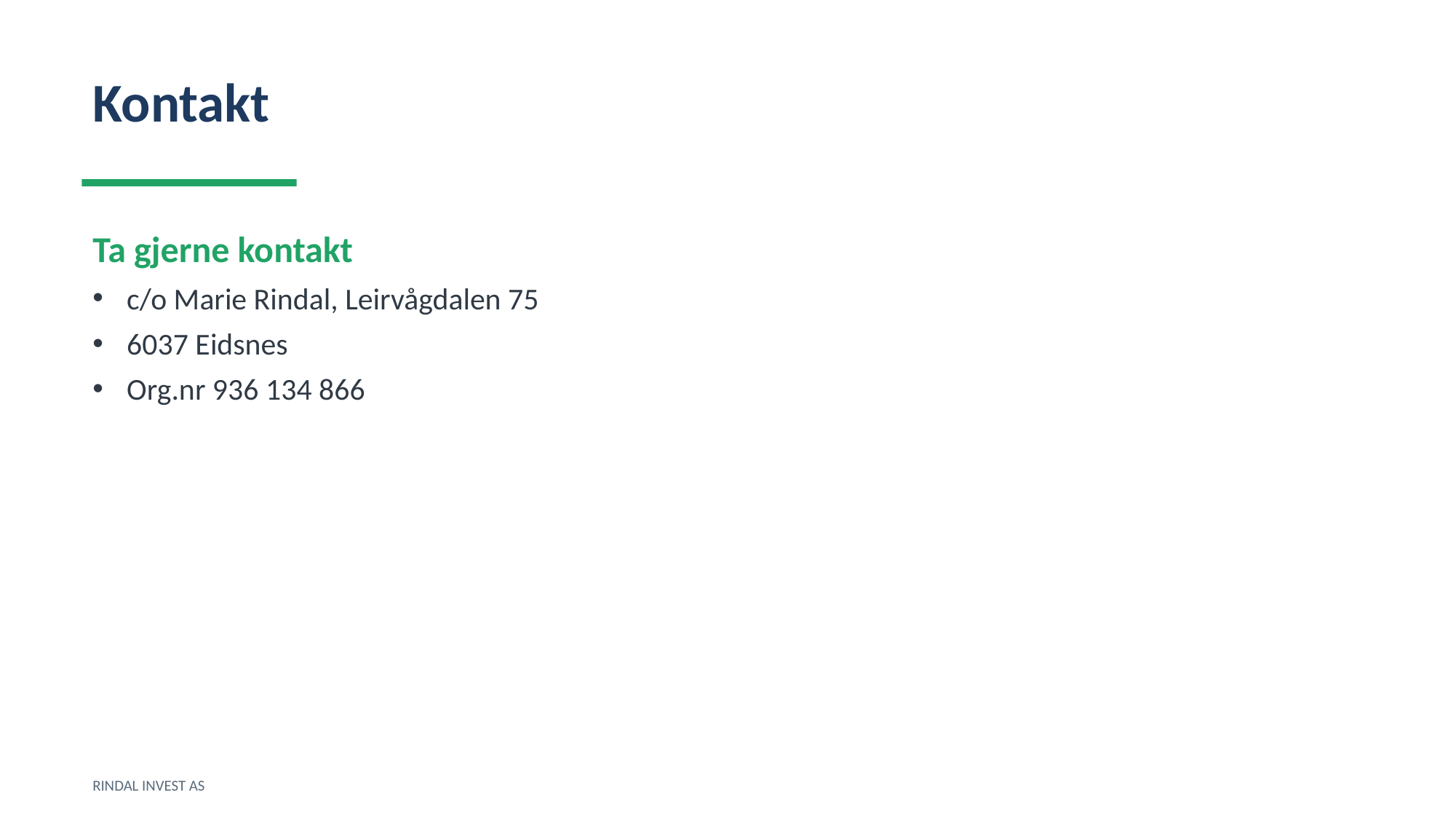

Kontakt

Ta gjerne kontakt
c/o Marie Rindal, Leirvågdalen 75
6037 Eidsnes
Org.nr 936 134 866
RINDAL INVEST AS